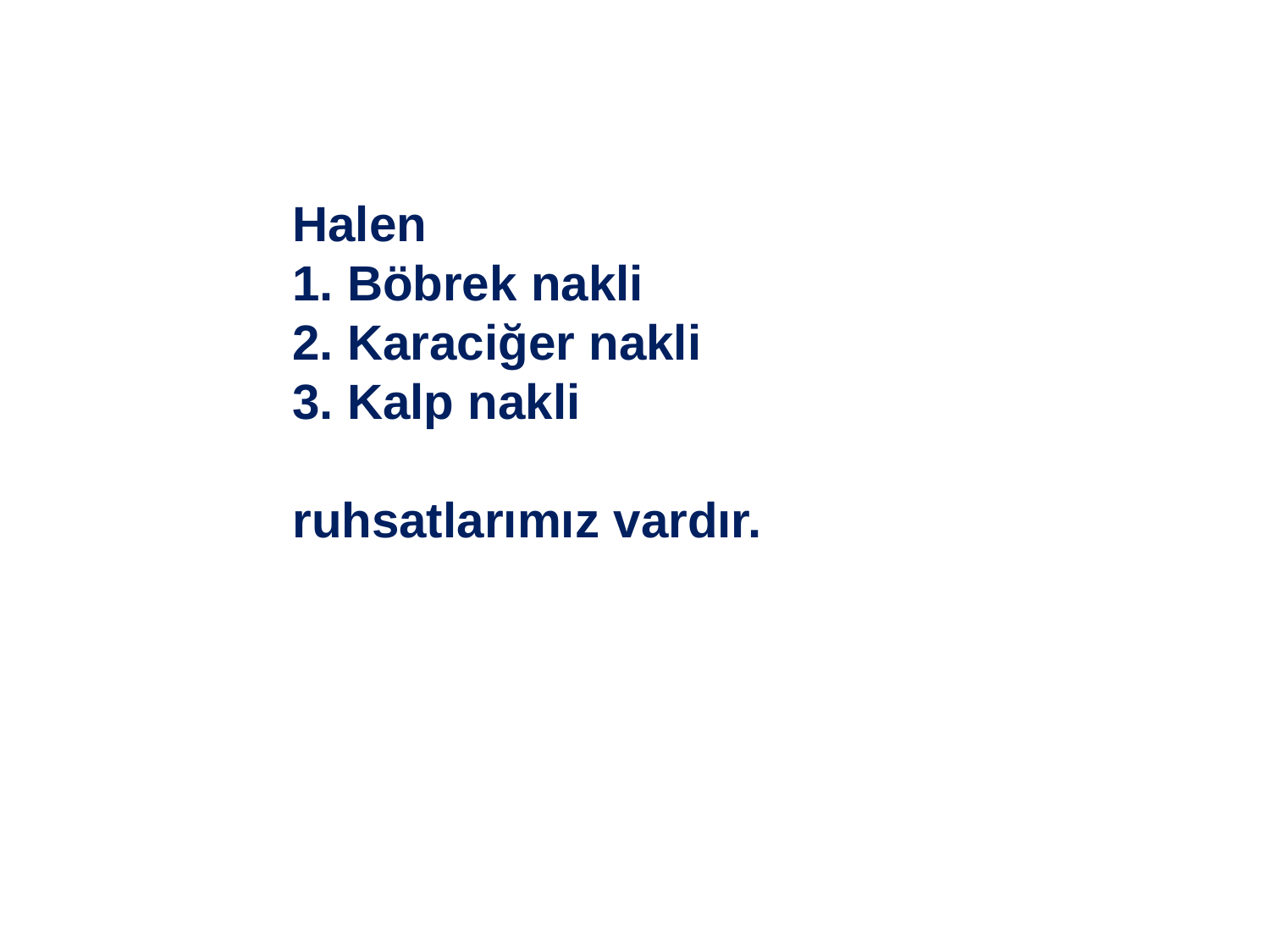

Halen
1. Böbrek nakli
2. Karaciğer nakli
3. Kalp nakli

ruhsatlarımız vardır.